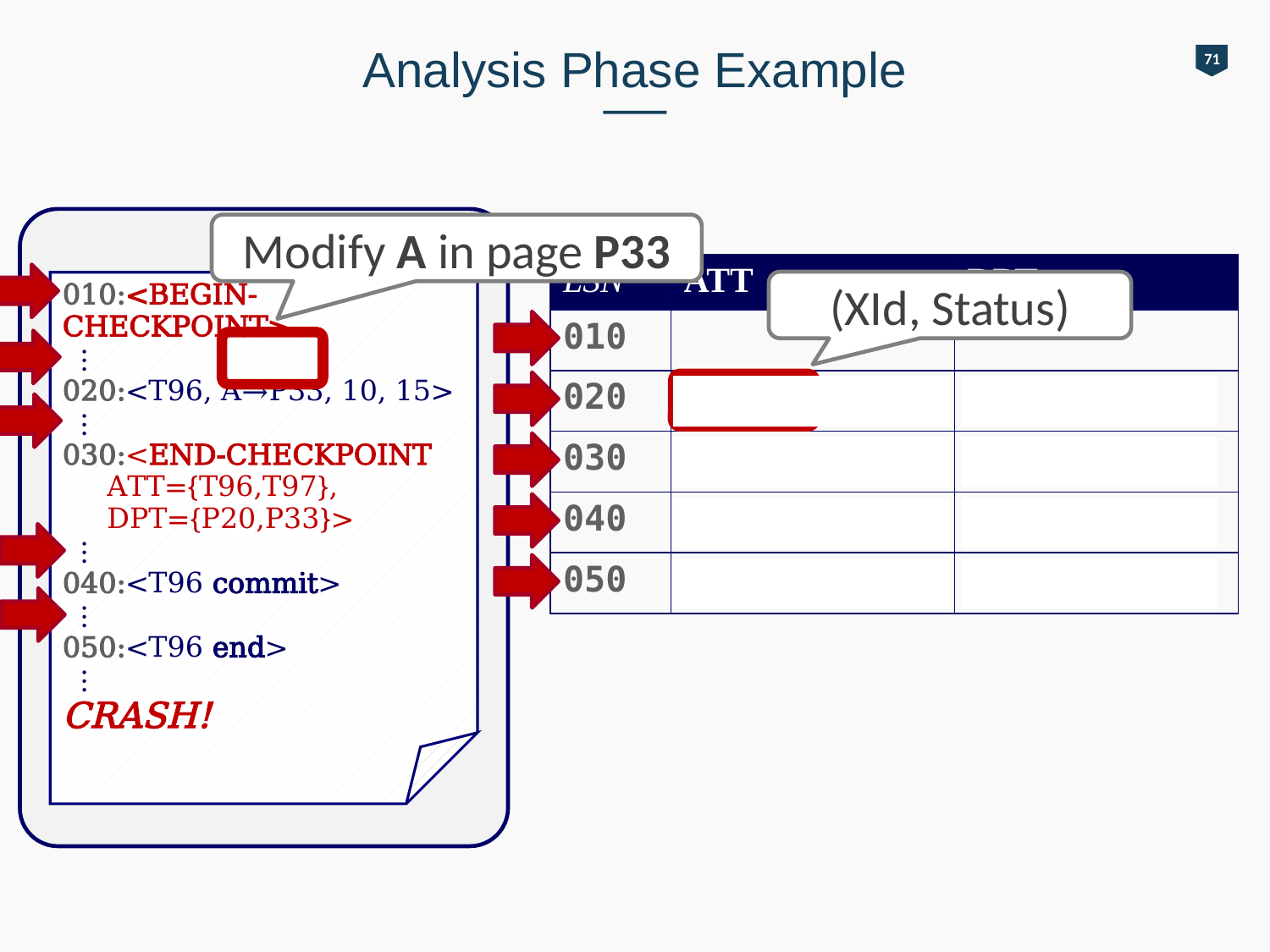

# Analysis Phase Example
71

WAL
Modify A in page P33
| LSN | ATT | DPT |
| --- | --- | --- |
| 010 |  |  |
| 020 | (T96, U) | (P33) |
| 030 | (T96,U), (T97,U) | (P33), (P20) |
| 040 | (T96,C), (T97,U) | (P33), (P20) |
| 050 | (T97,U) | (P33), (P20) |

(XId, Status)
010:<BEGIN-CHECKPOINT>
  ⋮
020:<T96, A→P33, 10, 15>
  ⋮
030:<END-CHECKPOINT
     ATT={T96,T97},
     DPT={P20,P33}>
  ⋮
040:<T96 commit>
  ⋮
050:<T96 end>
  ⋮
CRASH!